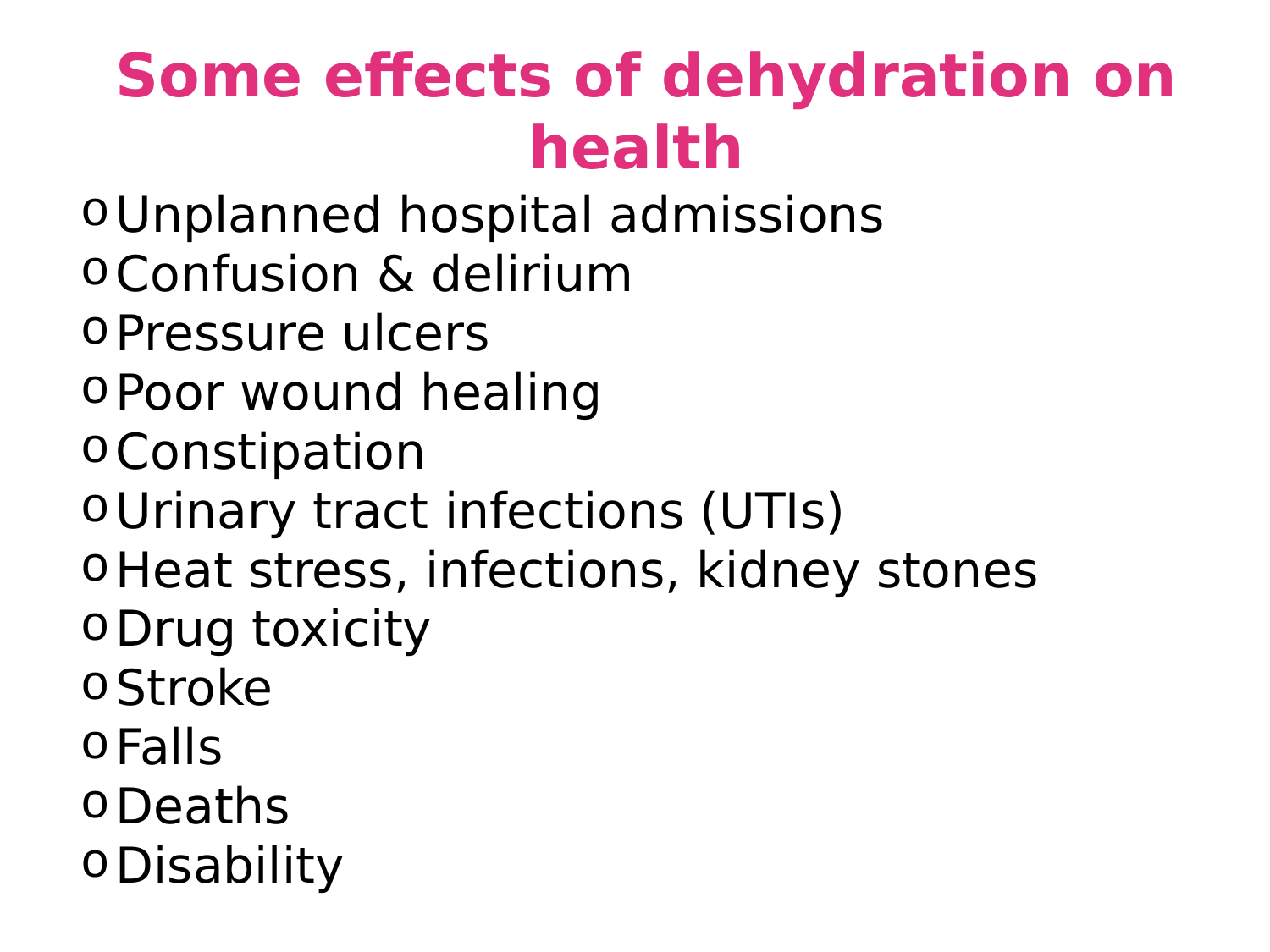

Some effects of dehydration on health

Unplanned hospital admissions
Confusion & delirium
Pressure ulcers
Poor wound healing
Constipation
Urinary tract infections (UTIs)
Heat stress, infections, kidney stones
Drug toxicity
Stroke
Falls
Deaths
Disability